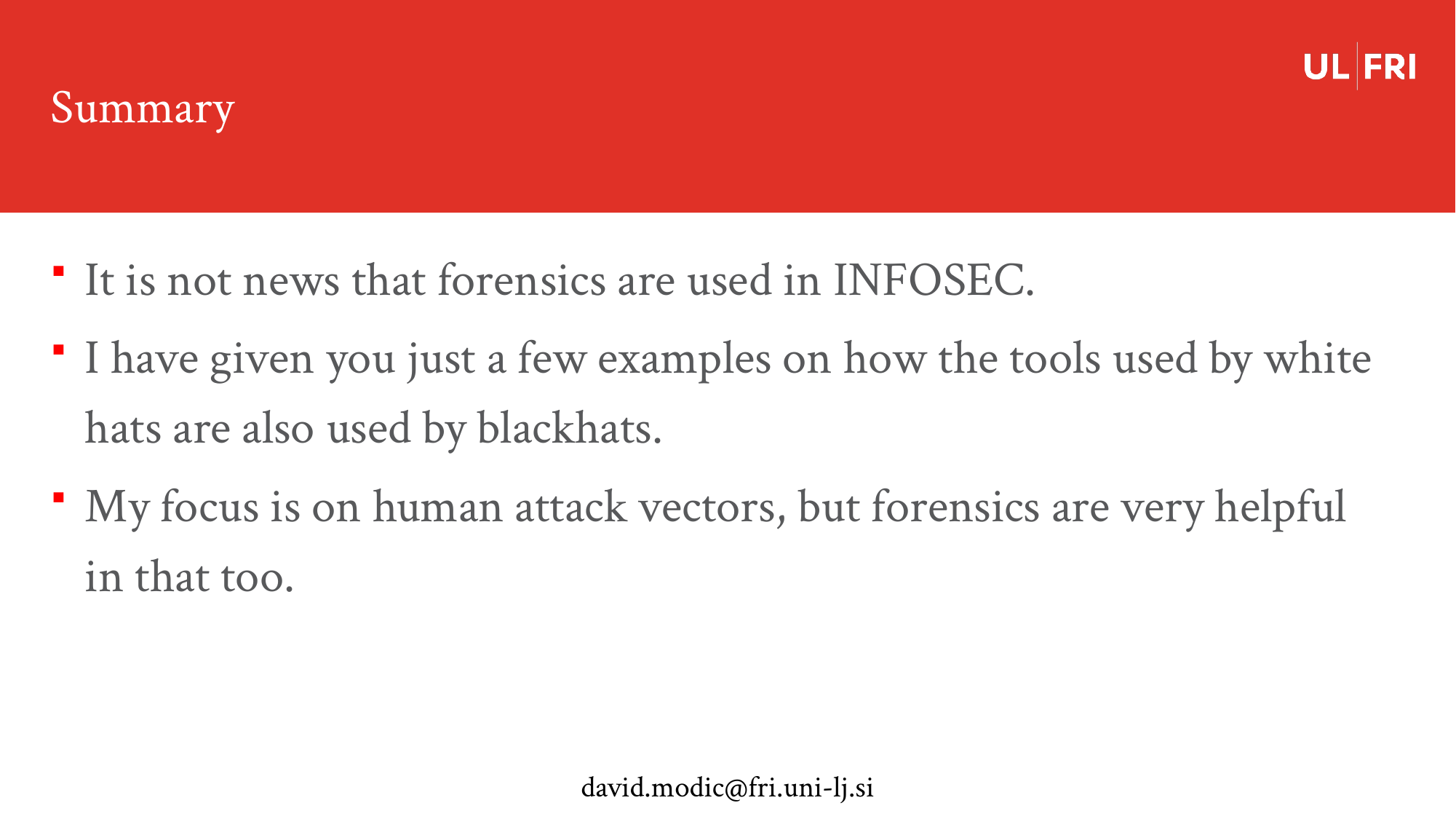

# Summary
It is not news that forensics are used in INFOSEC.
I have given you just a few examples on how the tools used by white hats are also used by blackhats.
My focus is on human attack vectors, but forensics are very helpful in that too.
79
david.modic@fri.uni-lj.si